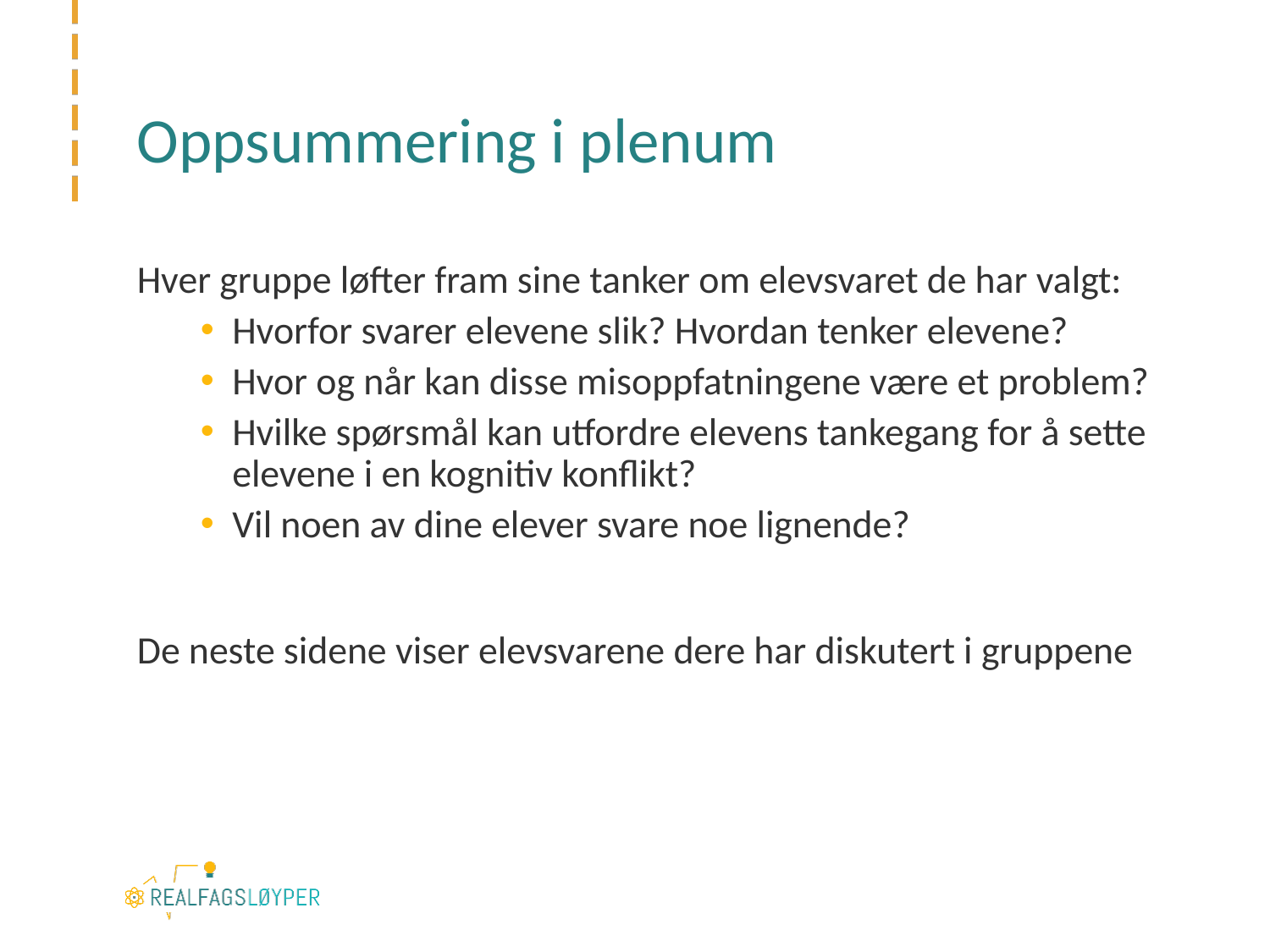

# Oppsummering i plenum
Hver gruppe løfter fram sine tanker om elevsvaret de har valgt:
Hvorfor svarer elevene slik? Hvordan tenker elevene?
Hvor og når kan disse misoppfatningene være et problem?
Hvilke spørsmål kan utfordre elevens tankegang for å sette elevene i en kognitiv konflikt?
Vil noen av dine elever svare noe lignende?

De neste sidene viser elevsvarene dere har diskutert i gruppene